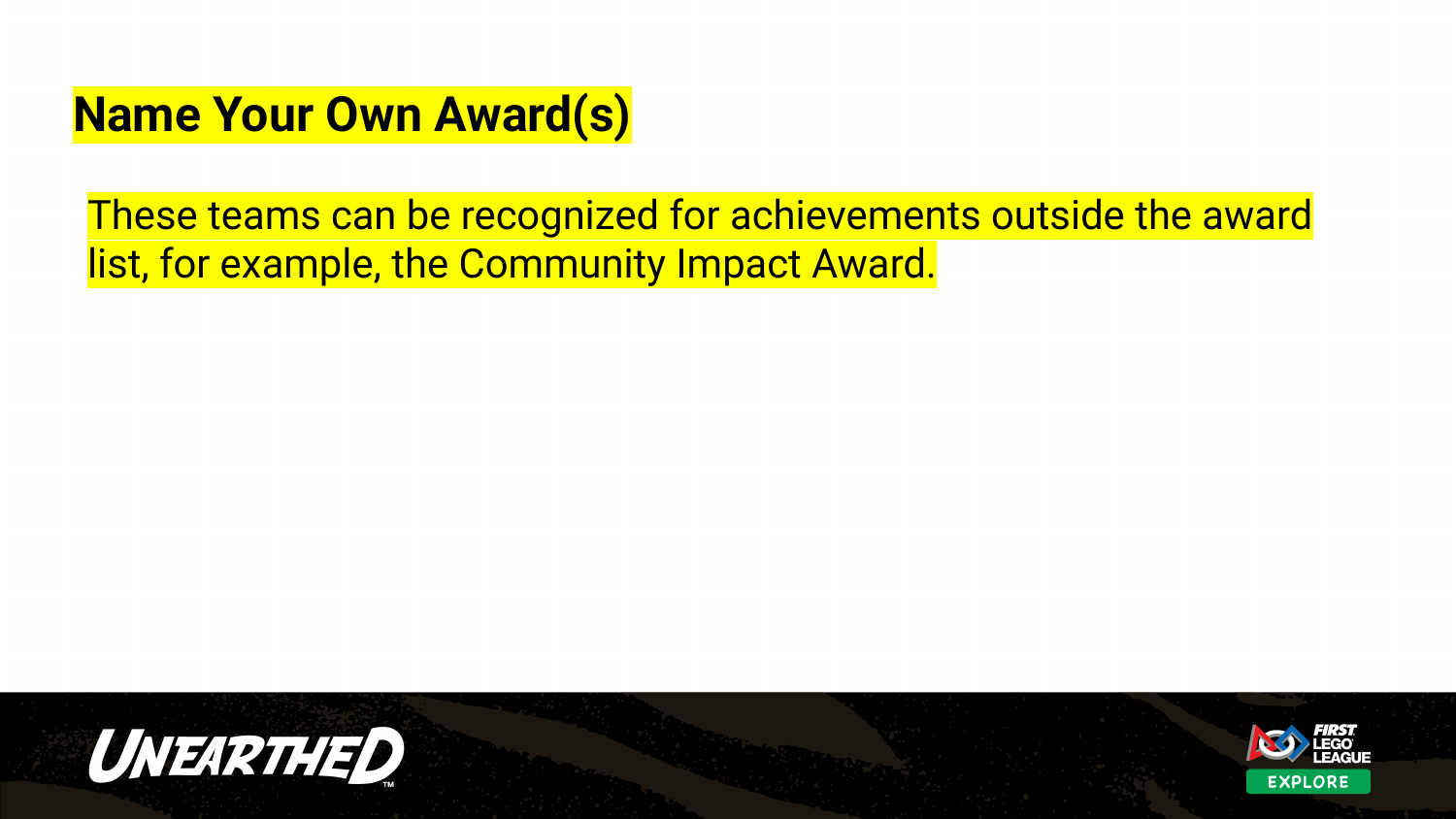

# Name Your Own Award(s)
These teams can be recognized for achievements outside the award list, for example, the Community Impact Award.